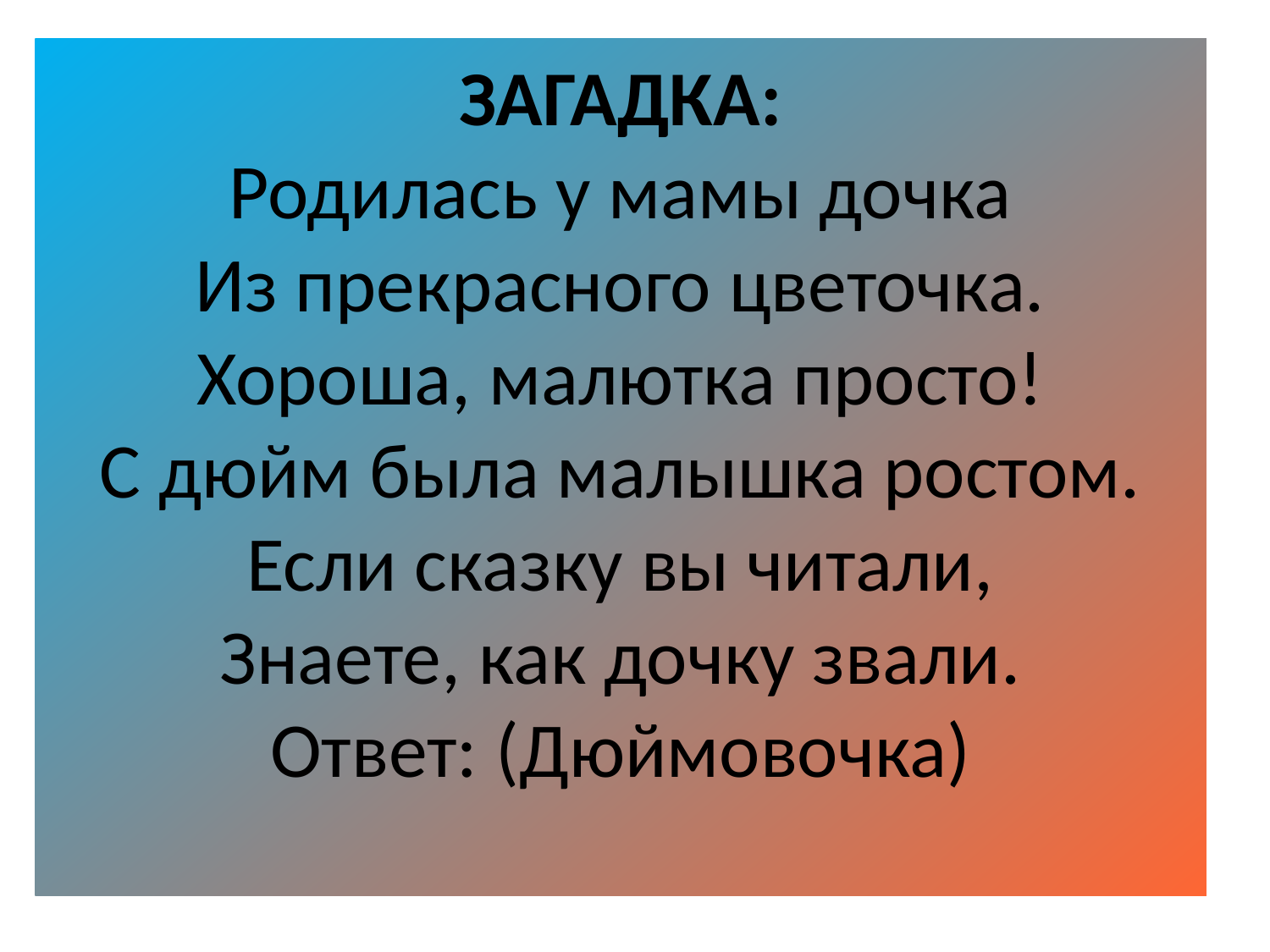

# ЗАГАДКА: Родилась у мамы дочка Из прекрасного цветочка. Хороша, малютка просто! С дюйм была малышка ростом. Если сказку вы читали, Знаете, как дочку звали. Ответ: (Дюймовочка)